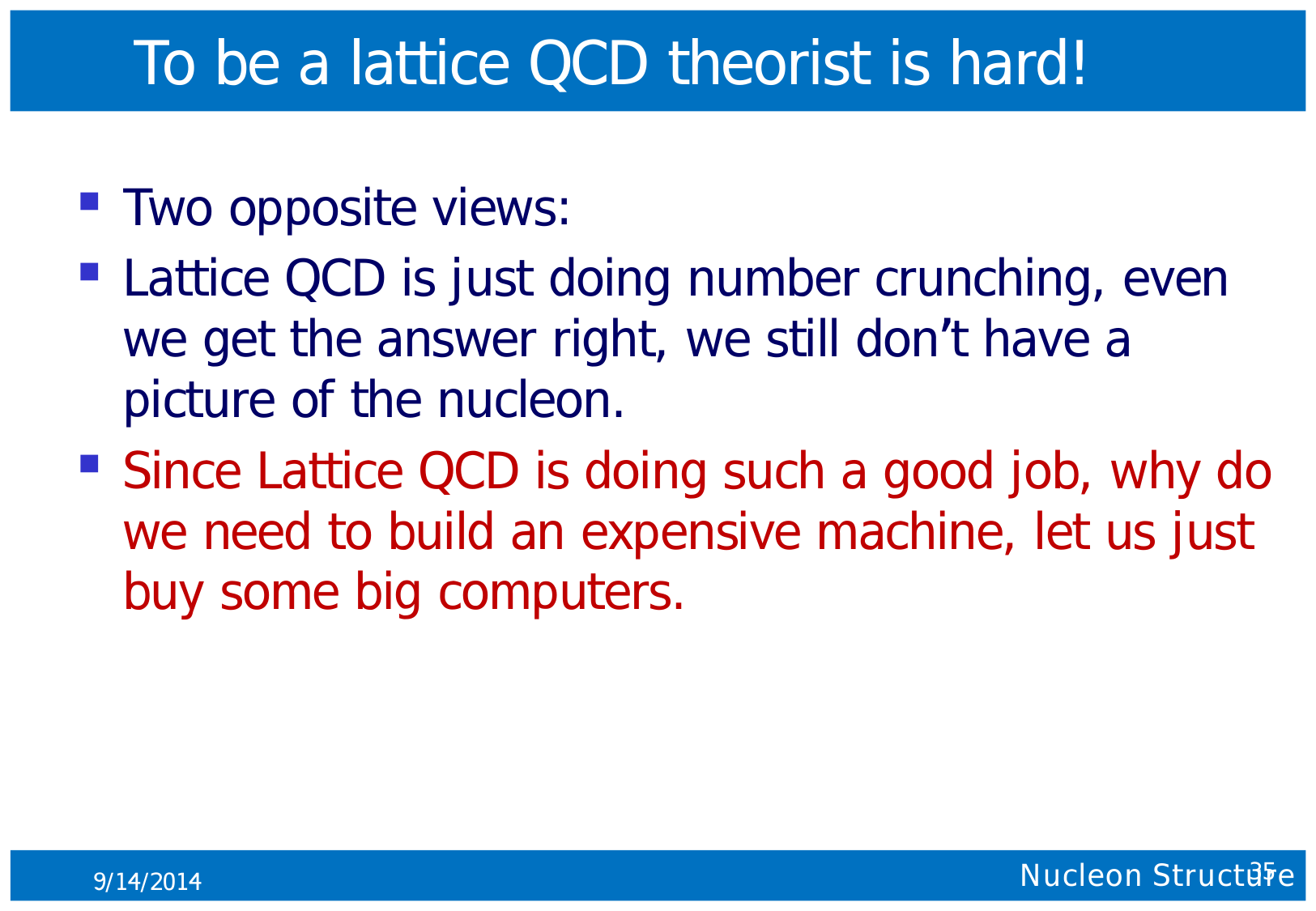

# To be a lattice QCD theorist is hard!
Two opposite views:
Lattice QCD is just doing number crunching, even we get the answer right, we still don’t have a picture of the nucleon.
Since Lattice QCD is doing such a good job, why do we need to build an expensive machine, let us just buy some big computers.
35
9/14/2014